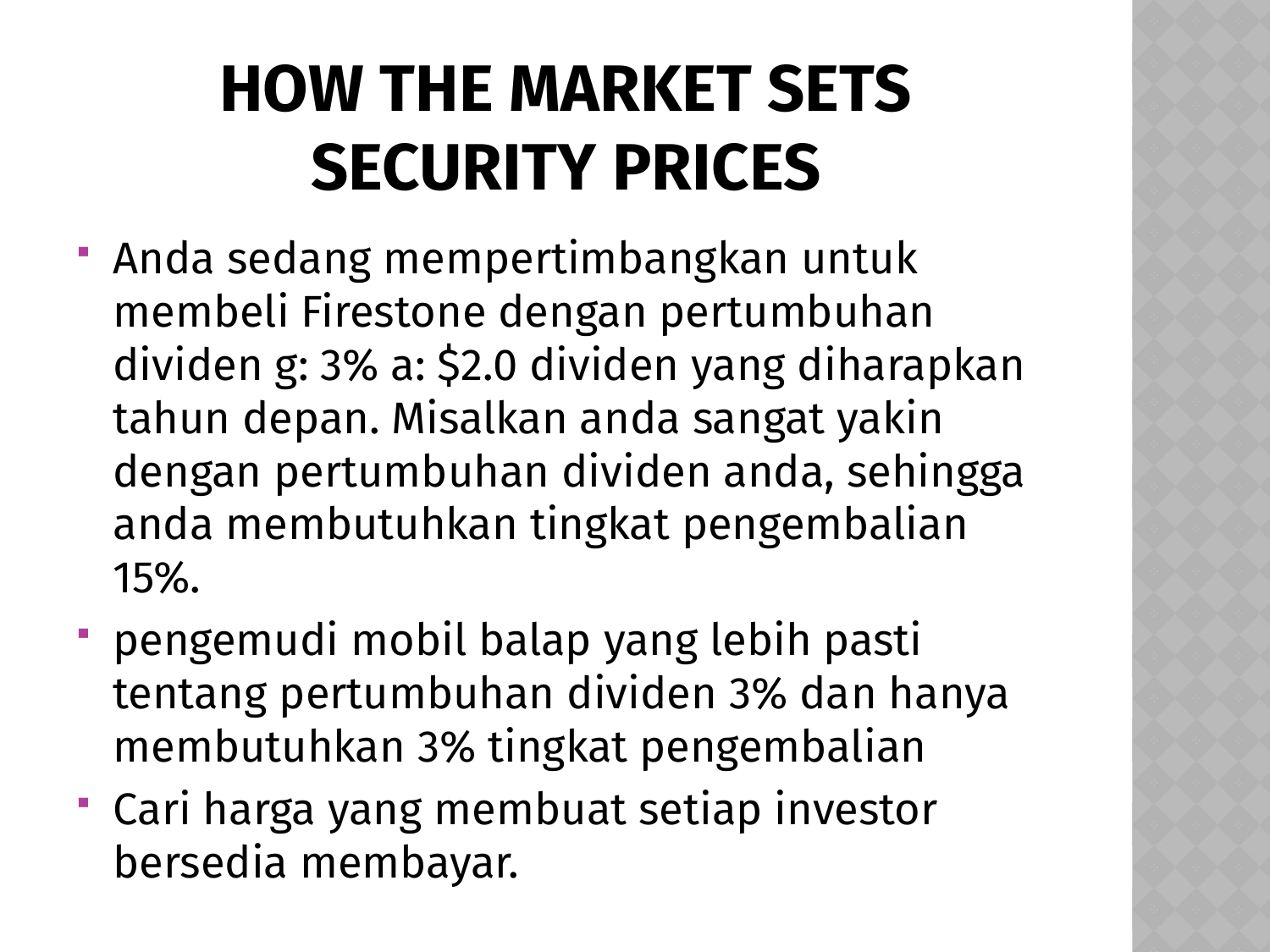

# How the Market Sets Security Prices
Anda sedang mempertimbangkan untuk membeli Firestone dengan pertumbuhan dividen g: 3% a: $2.0 dividen yang diharapkan tahun depan. Misalkan anda sangat yakin dengan pertumbuhan dividen anda, sehingga anda membutuhkan tingkat pengembalian 15%.
pengemudi mobil balap yang lebih pasti tentang pertumbuhan dividen 3% dan hanya membutuhkan 3% tingkat pengembalian
Cari harga yang membuat setiap investor bersedia membayar.